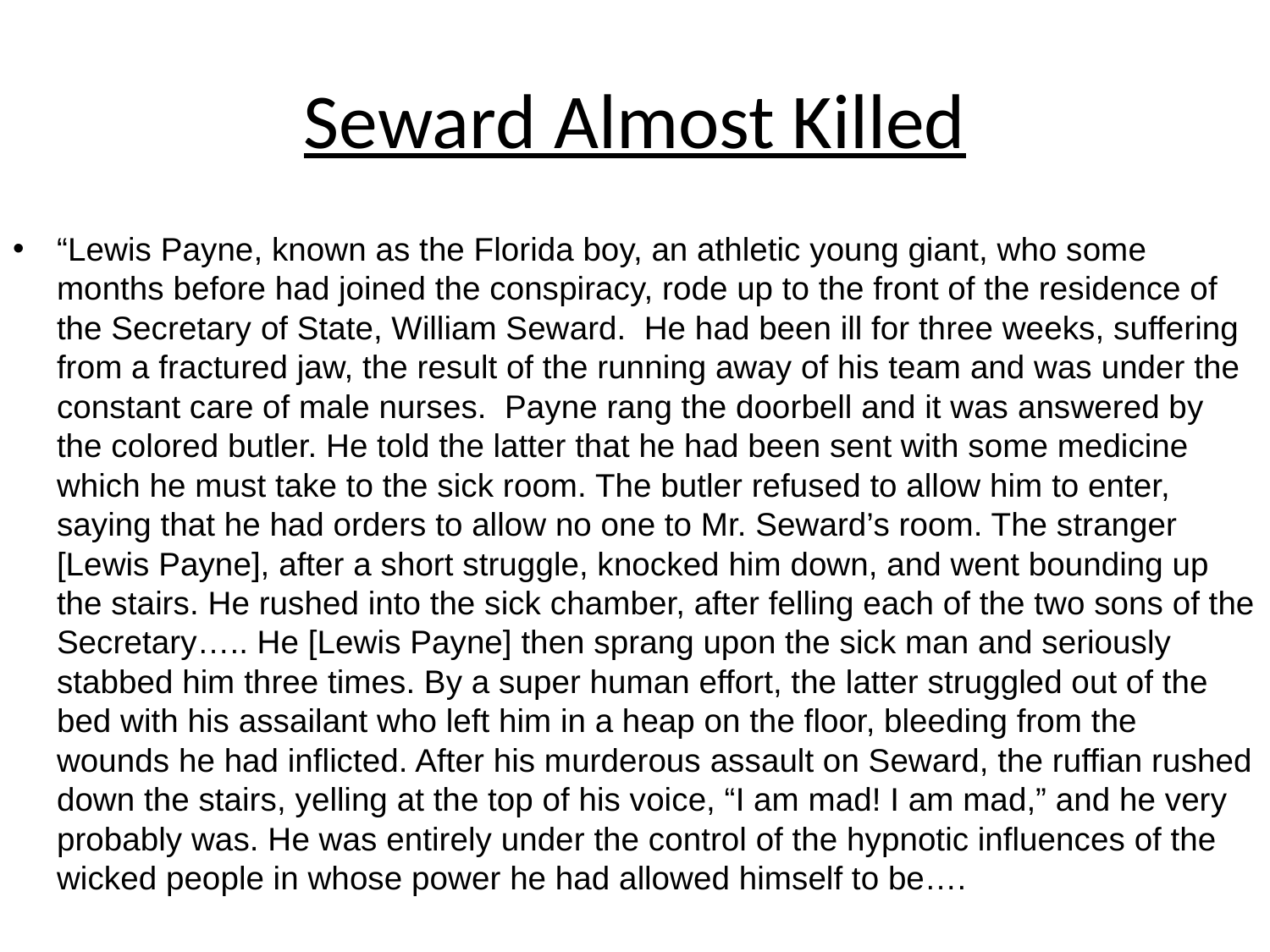

# Seward Almost Killed
“Lewis Payne, known as the Florida boy, an athletic young giant, who some months before had joined the conspiracy, rode up to the front of the residence of the Secretary of State, William Seward.  He had been ill for three weeks, suffering from a fractured jaw, the result of the running away of his team and was under the constant care of male nurses.  Payne rang the doorbell and it was answered by the colored butler. He told the latter that he had been sent with some medicine which he must take to the sick room. The butler refused to allow him to enter, saying that he had orders to allow no one to Mr. Seward’s room. The stranger [Lewis Payne], after a short struggle, knocked him down, and went bounding up the stairs. He rushed into the sick chamber, after felling each of the two sons of the Secretary….. He [Lewis Payne] then sprang upon the sick man and seriously stabbed him three times. By a super human effort, the latter struggled out of the bed with his assailant who left him in a heap on the floor, bleeding from the wounds he had inflicted. After his murderous assault on Seward, the ruffian rushed down the stairs, yelling at the top of his voice, “I am mad! I am mad,” and he very probably was. He was entirely under the control of the hypnotic influences of the wicked people in whose power he had allowed himself to be….